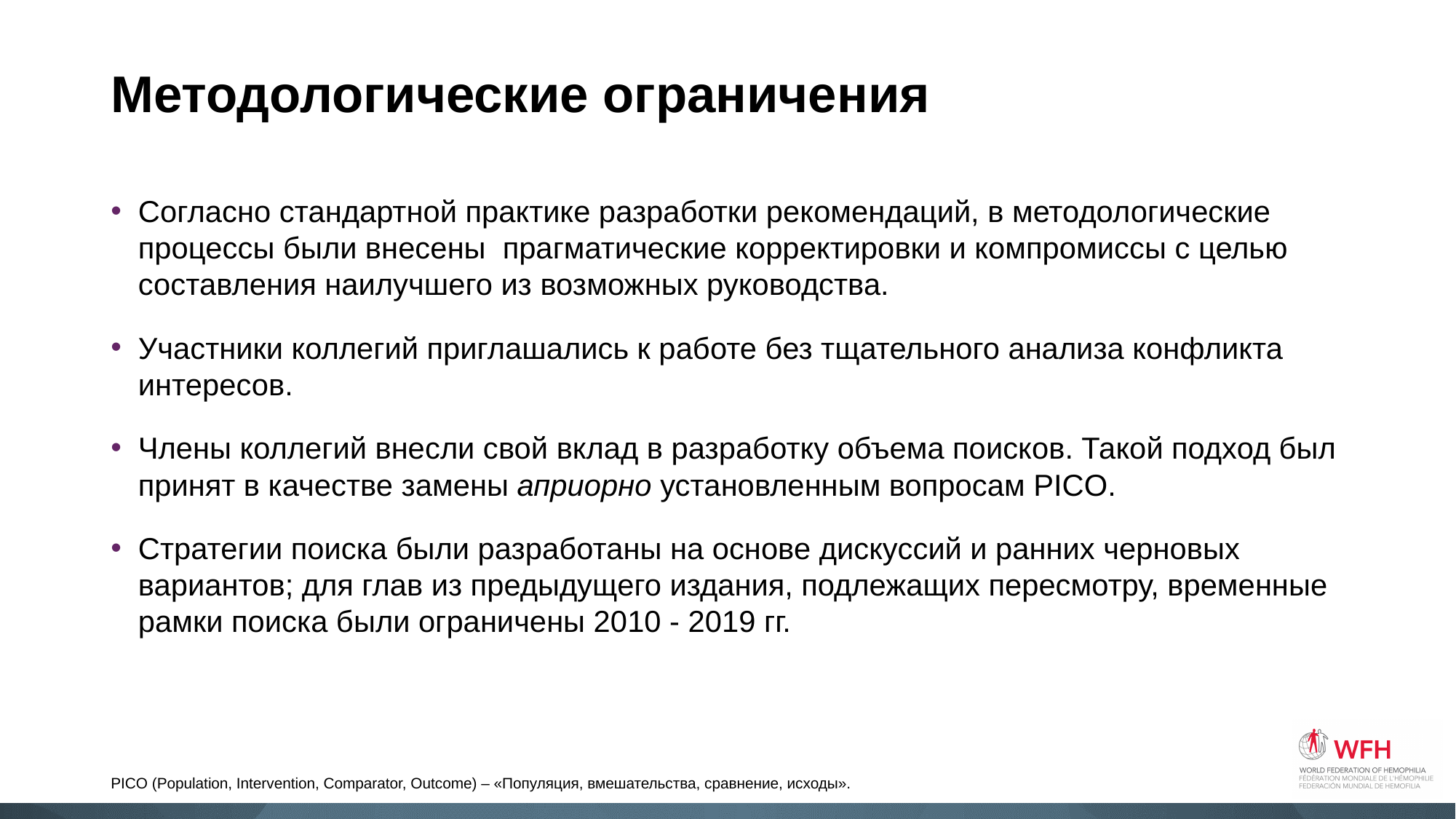

# Методологические ограничения
Согласно стандартной практике разработки рекомендаций, в методологические процессы были внесены  прагматические корректировки и компромиссы с целью составления наилучшего из возможных руководства.
Участники коллегий приглашались к работе без тщательного анализа конфликта интересов.
Члены коллегий внесли свой вклад в разработку объема поисков. Такой подход был принят в качестве замены априорно установленным вопросам PICO.
Стратегии поиска были разработаны на основе дискуссий и ранних черновых вариантов; для глав из предыдущего издания, подлежащих пересмотру, временные рамки поиска были ограничены 2010 - 2019 гг.
PICO (Population, Intervention, Comparator, Outcome) – «Популяция, вмешательства, сравнение, исходы».